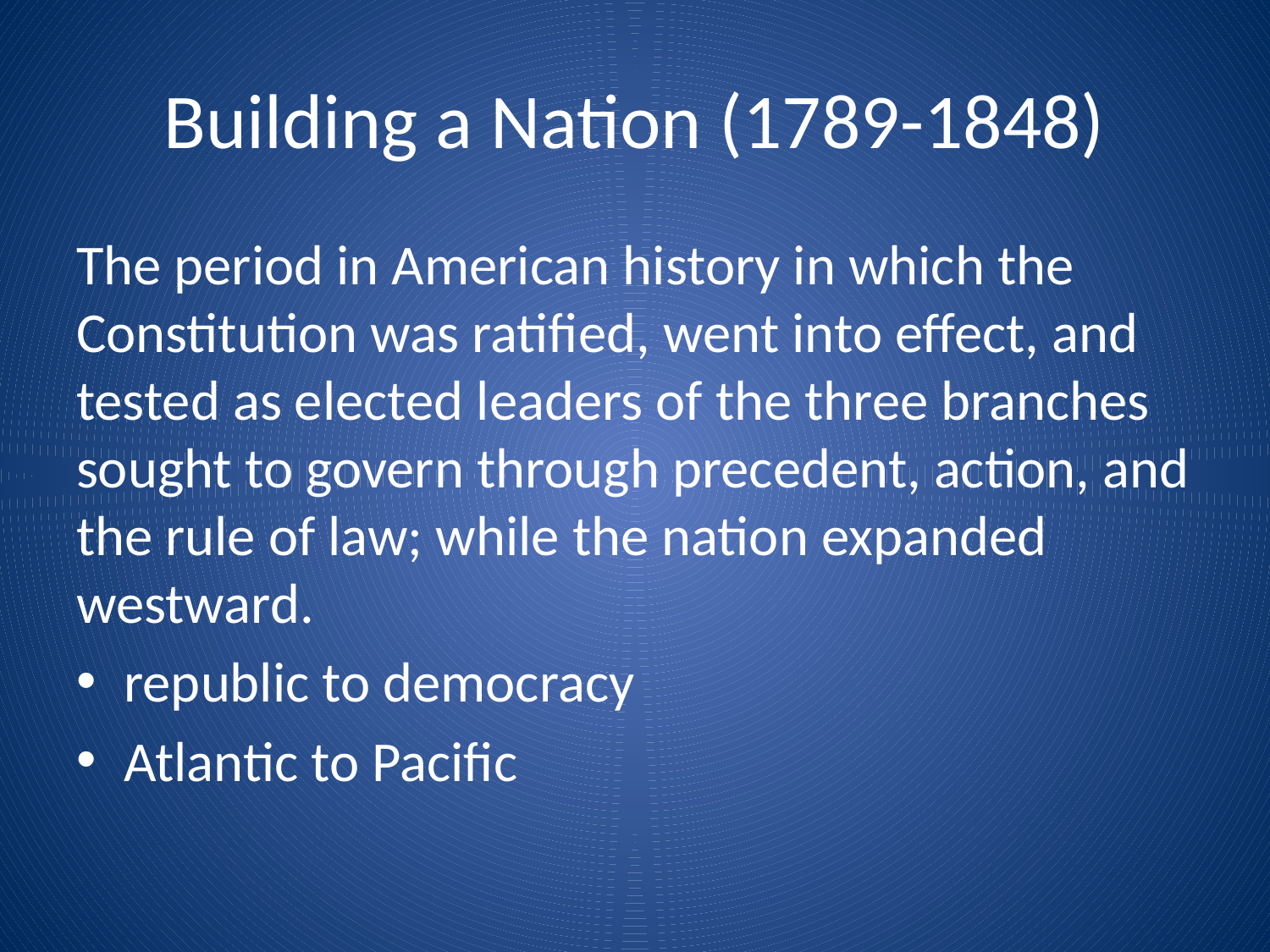

# Building a Nation (1789-1848)
The period in American history in which the Constitution was ratified, went into effect, and tested as elected leaders of the three branches sought to govern through precedent, action, and the rule of law; while the nation expanded westward.
republic to democracy
Atlantic to Pacific